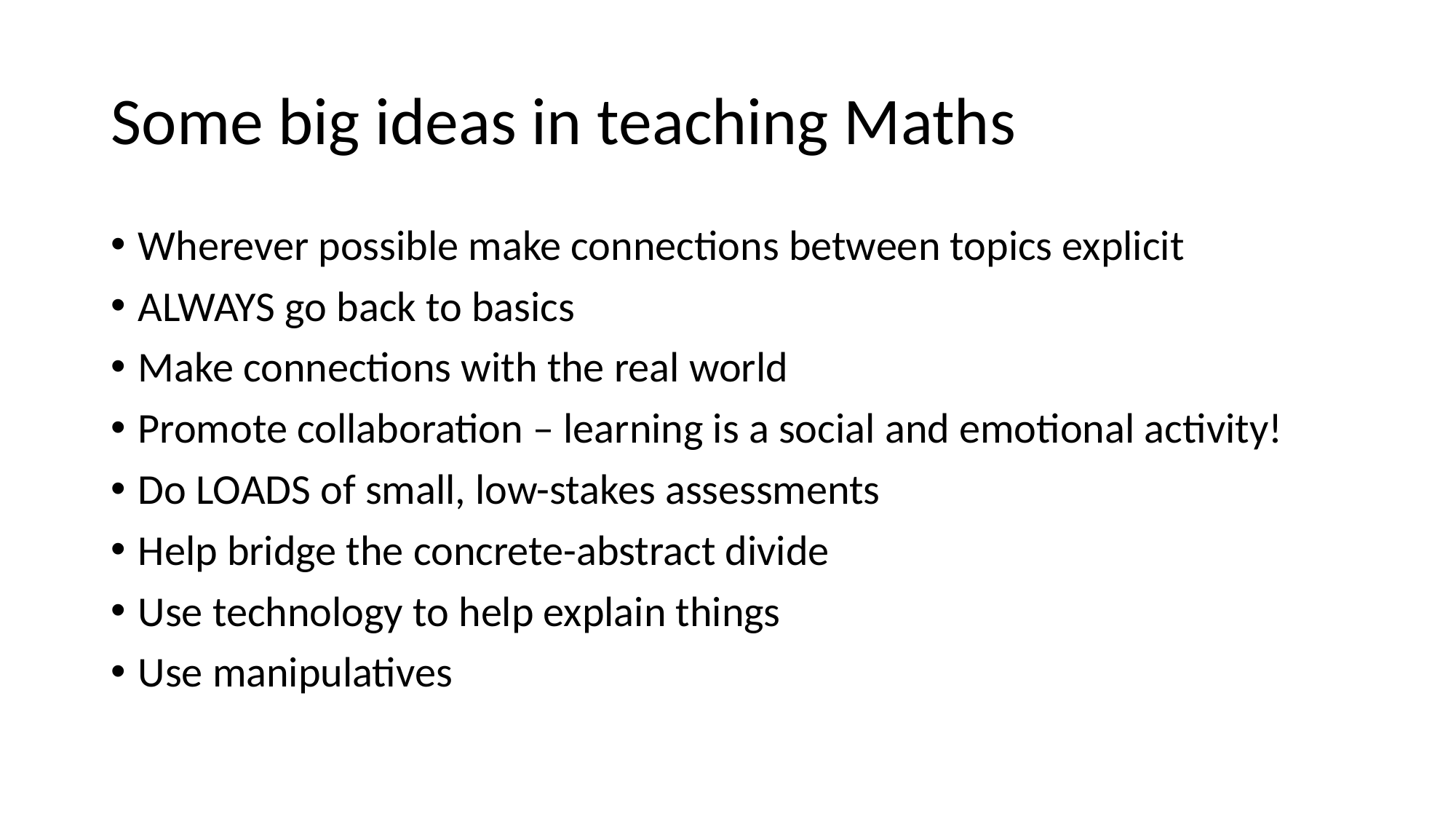

# Some big ideas in teaching Maths
Wherever possible make connections between topics explicit
ALWAYS go back to basics
Make connections with the real world
Promote collaboration – learning is a social and emotional activity!
Do LOADS of small, low-stakes assessments
Help bridge the concrete-abstract divide
Use technology to help explain things
Use manipulatives